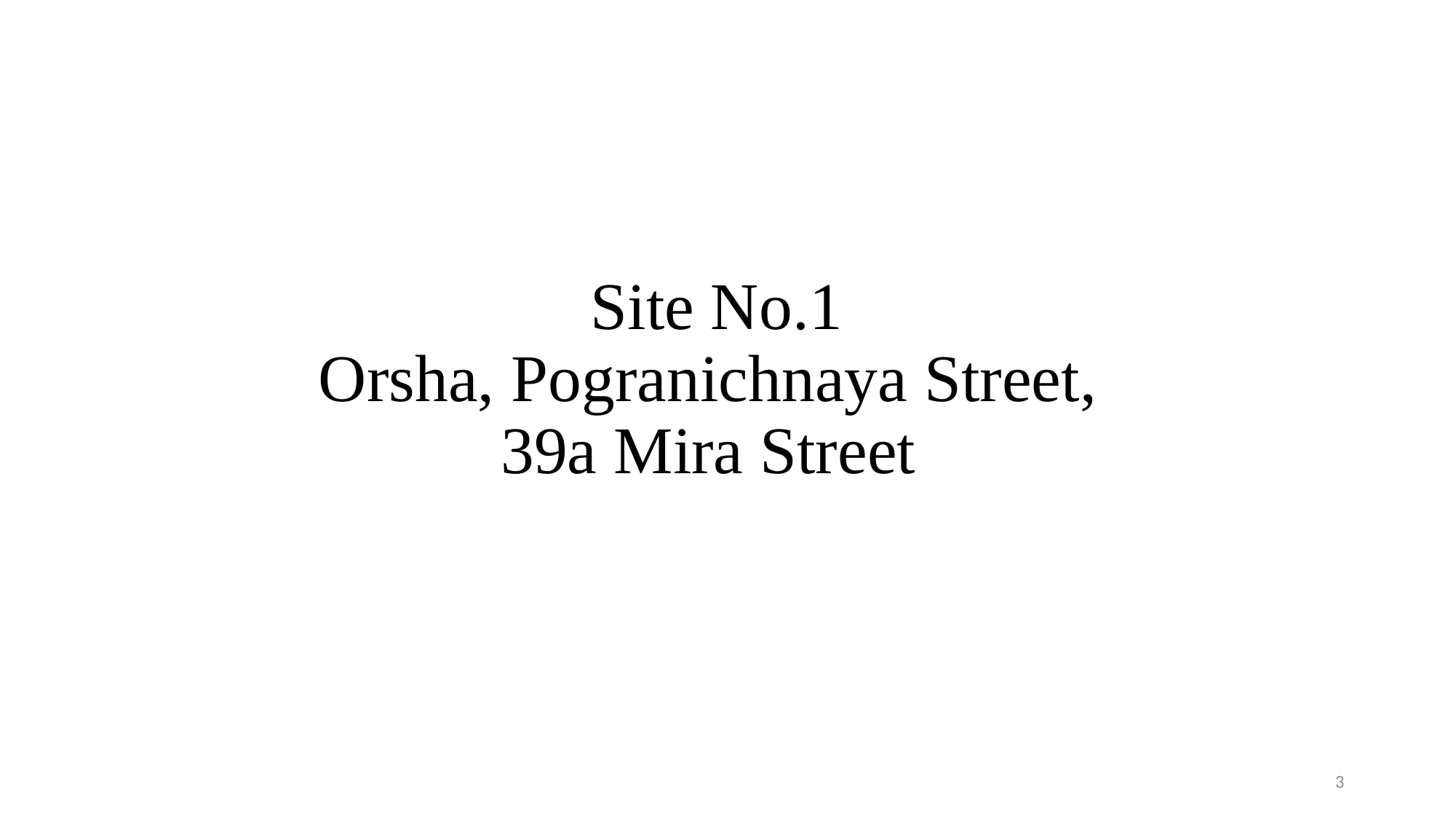

# Site No.1 Orsha, Pogranichnaya Street, 39a Mira Street
3